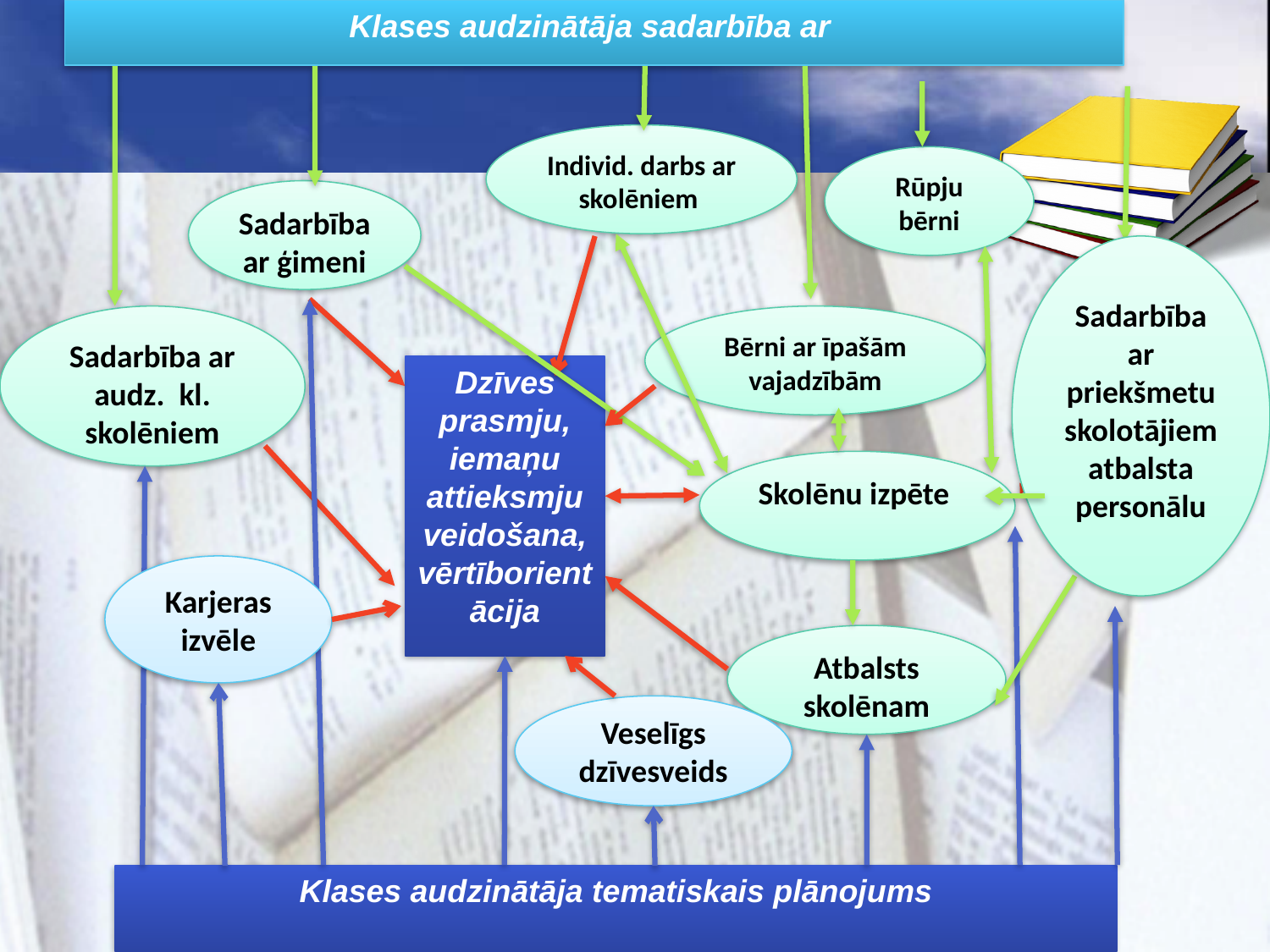

Klases audzinātāja sadarbība ar

Individ. darbs ar skolēniem
Rūpju bērni
Sadarbība ar ģimeni

Sadarbība ar priekšmetu skolotājiem atbalsta personālu

Bērni ar īpašām vajadzībām
Sadarbība ar audz.  kl. skolēniem
Dzīves prasmju, iemaņu attieksmju veidošana,
vērtīborientācija

Skolēnu izpēte

Atbalsts skolēnam

Klases audzinātāja tematiskais plānojums
Karjeras izvēle
Veselīgs dzīvesveids